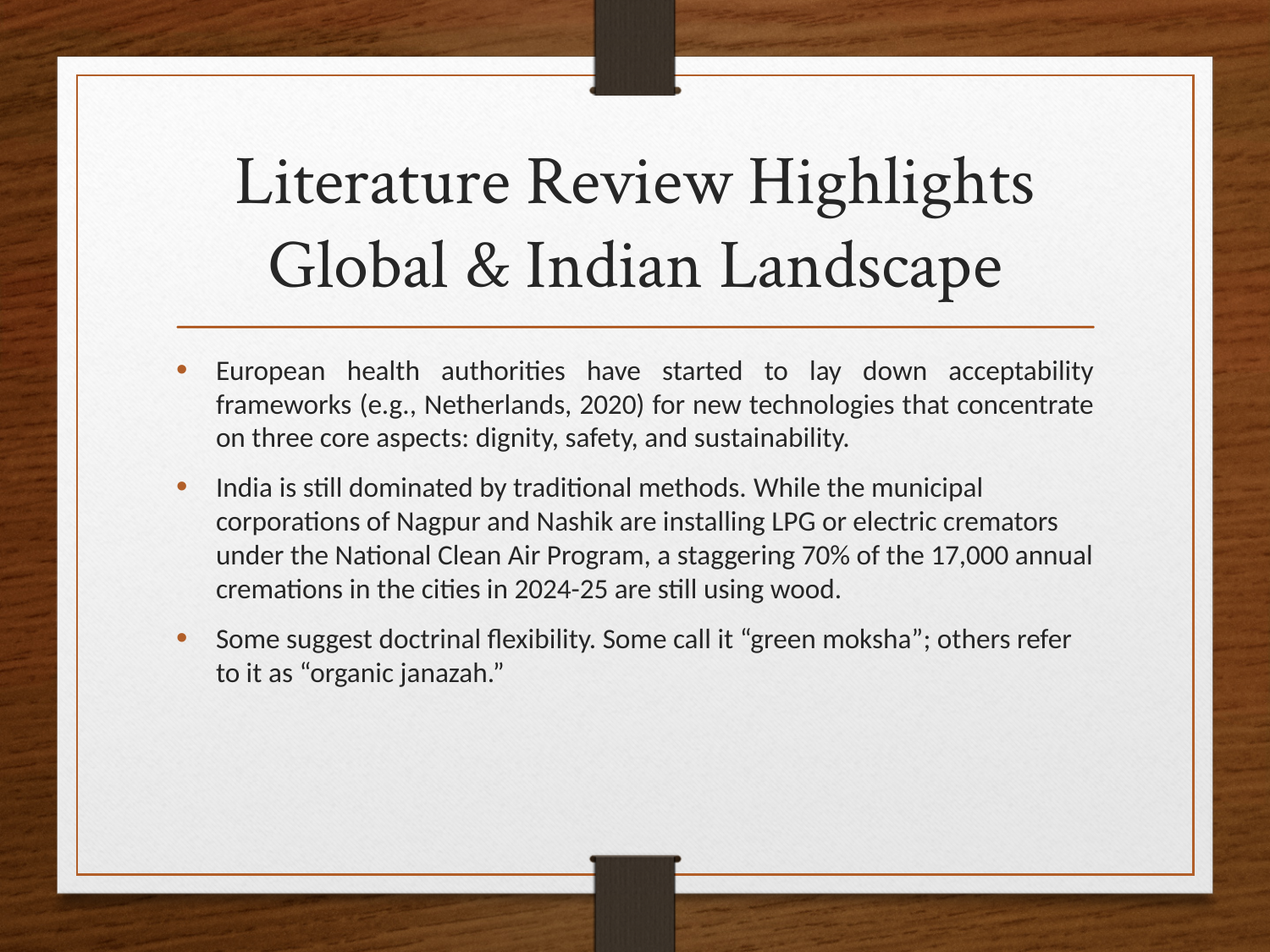

# Literature Review Highlights Global & Indian Landscape
European health authorities have started to lay down acceptability frameworks (e.g., Netherlands, 2020) for new technologies that concentrate on three core aspects: dignity, safety, and sustainability.
India is still dominated by traditional methods. While the municipal corporations of Nagpur and Nashik are installing LPG or electric cremators under the National Clean Air Program, a staggering 70% of the 17,000 annual cremations in the cities in 2024-25 are still using wood.
Some suggest doctrinal flexibility. Some call it “green moksha”; others refer to it as “organic janazah.”